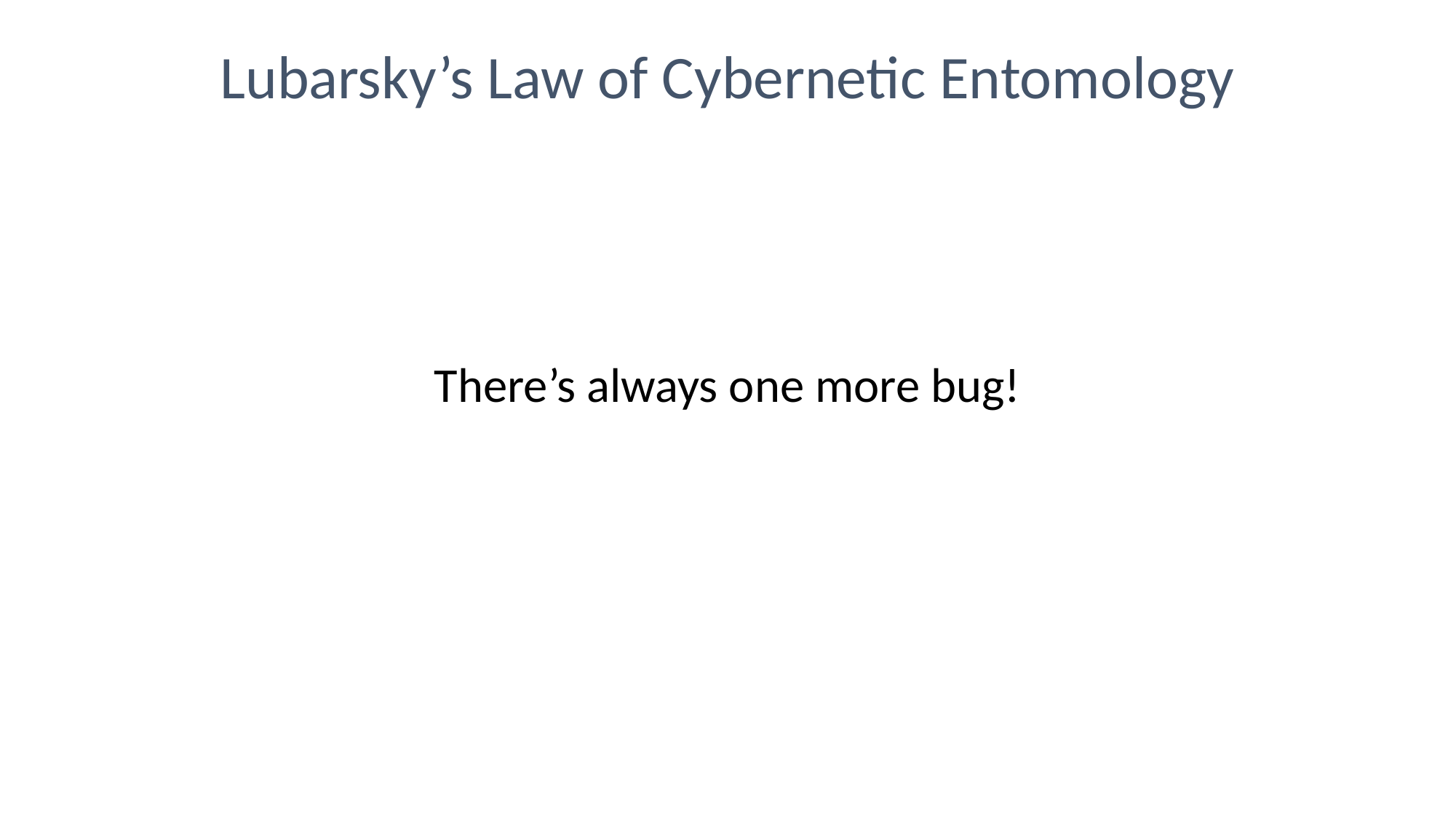

# Lubarsky’s Law of Cybernetic Entomology
There’s always one more bug!